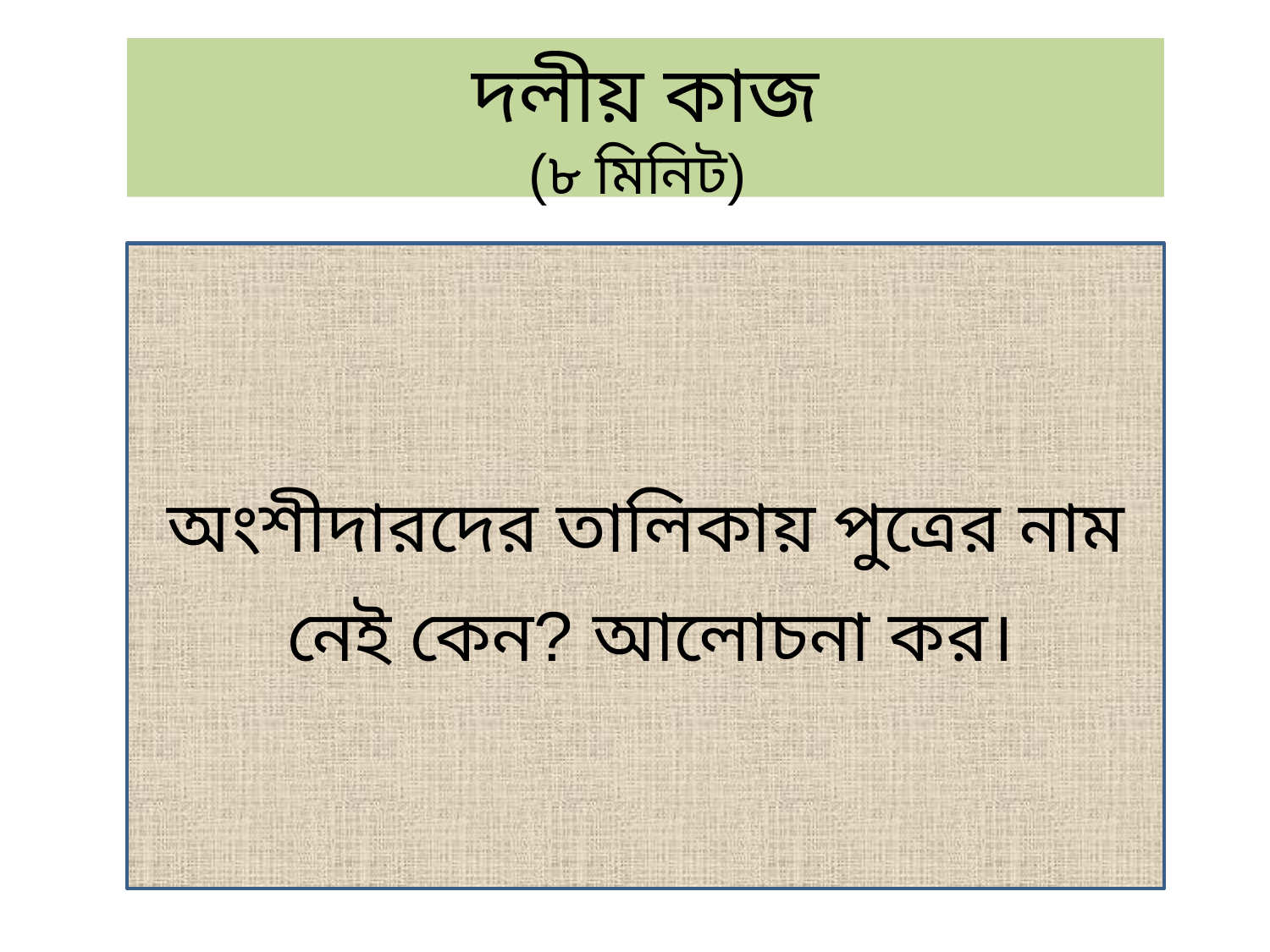

দলীয় কাজ
(৮ মিনিট)
অংশীদারদের তালিকায় পুত্রের নাম নেই কেন? আলোচনা কর।